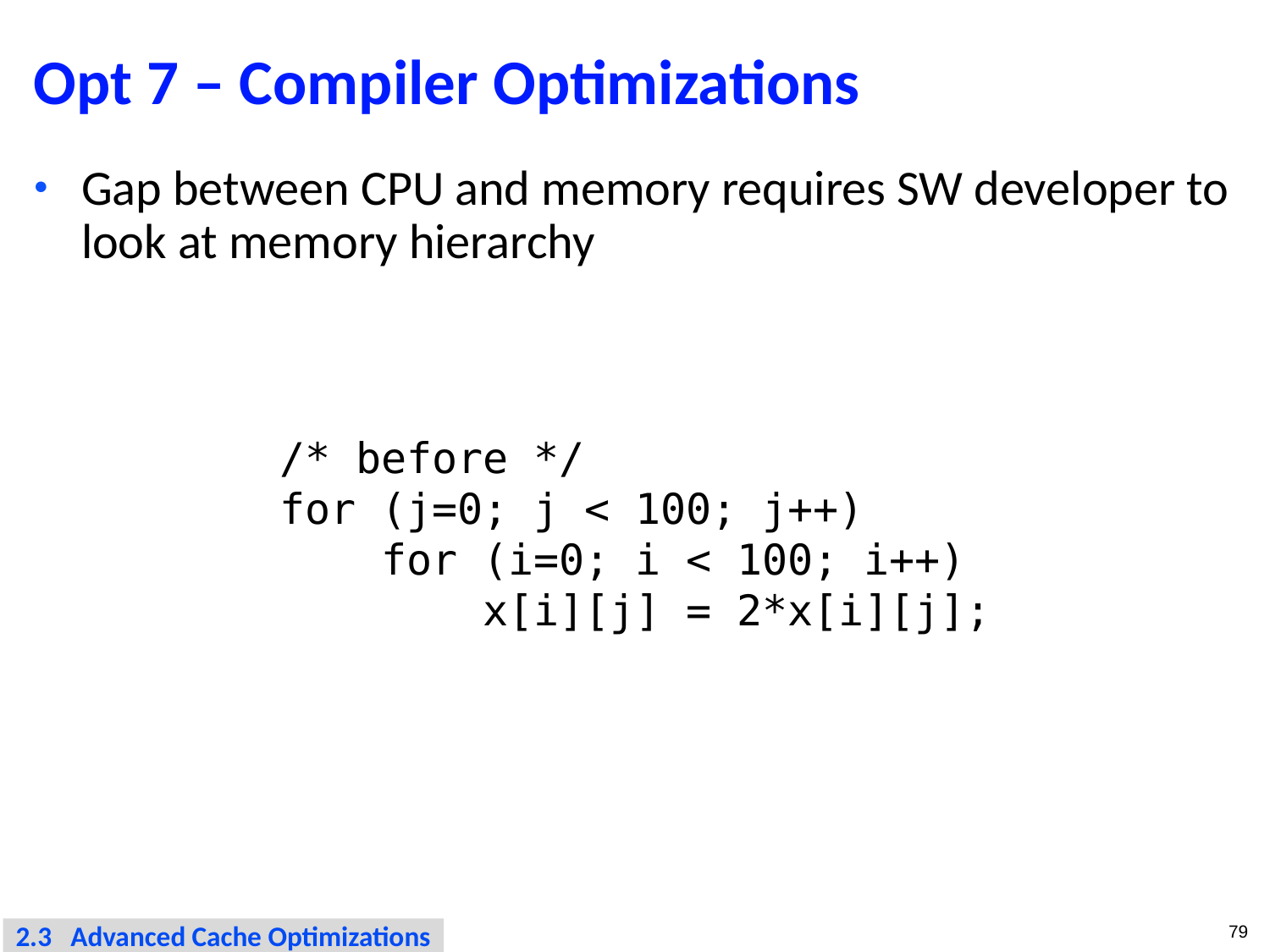

# Opt 7 – Compiler Optimizations
Gap between CPU and memory requires SW developer to look at memory hierarchy

/* before */
for (j=0; j < 100; j++)
    for (i=0; i < 100; i++)
        x[i][j] = 2*x[i][j];
79
2.3   Advanced Cache Optimizations